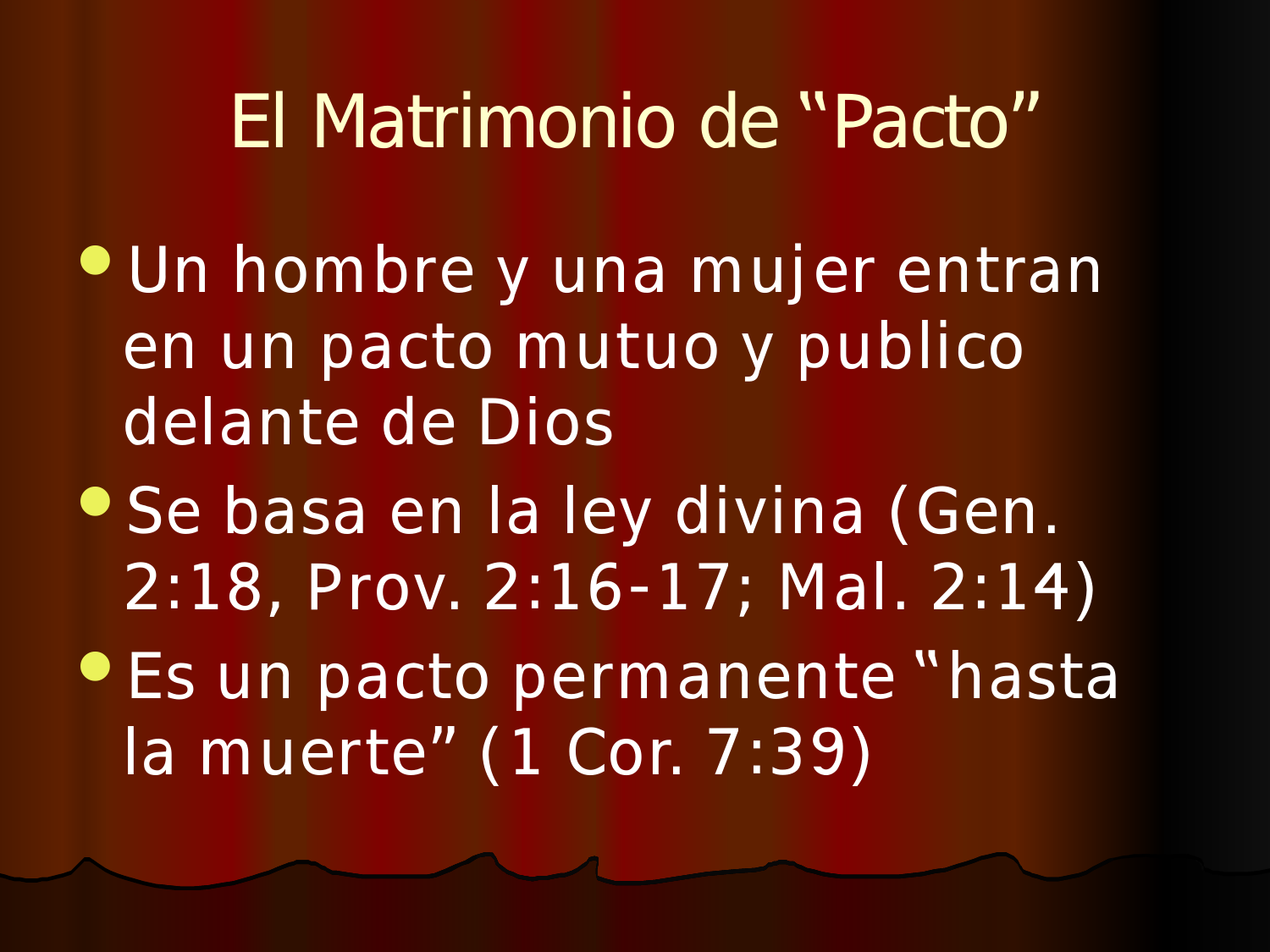

# El Matrimonio de “Pacto”
Un hombre y una mujer entran en un pacto mutuo y publico delante de Dios
Se basa en la ley divina (Gen. 2:18, Prov. 2:16-17; Mal. 2:14)
Es un pacto permanente “hasta la muerte” (1 Cor. 7:39)